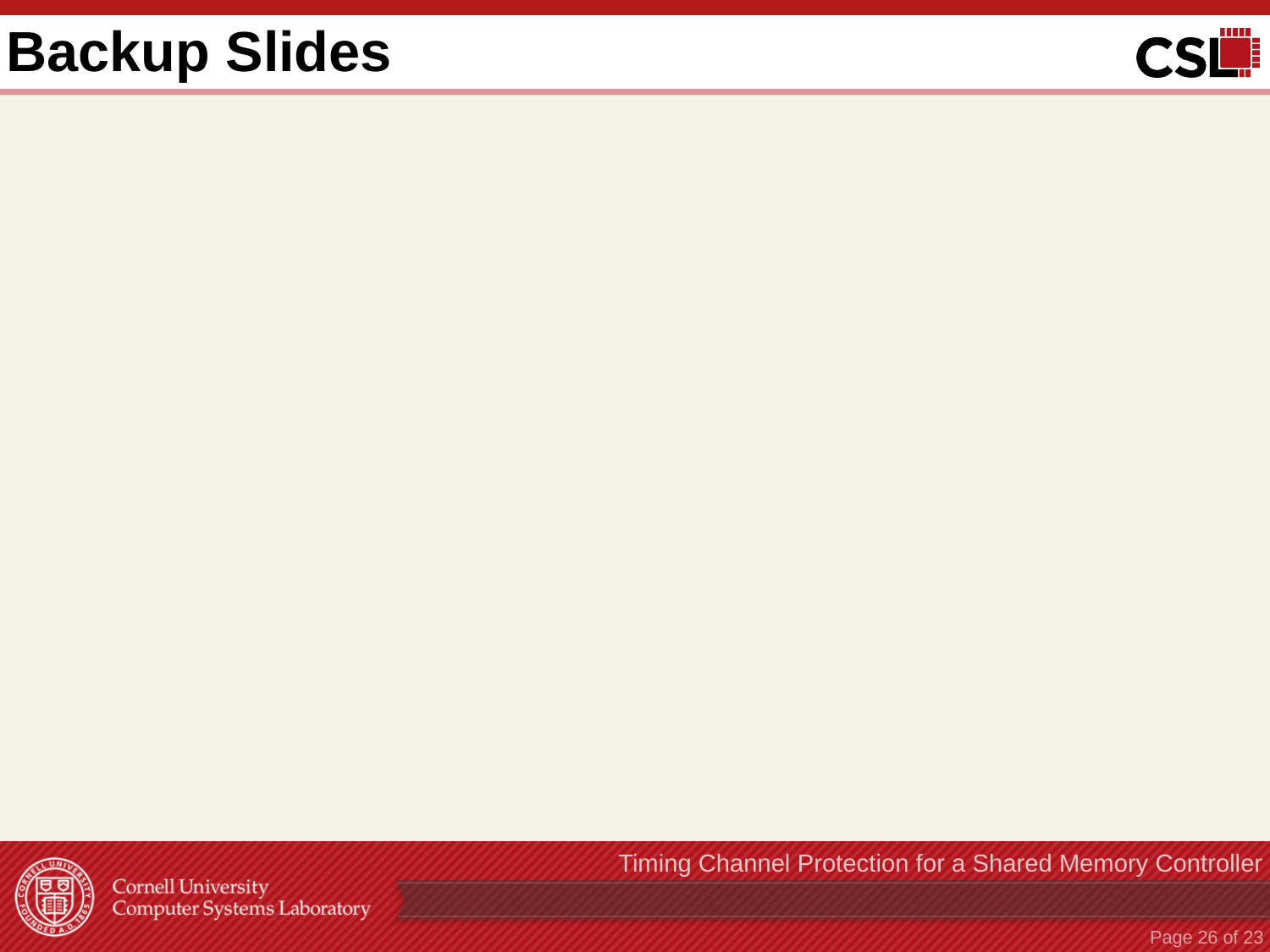

# Backup Slides

Timing Channel Protection for a Shared Memory Controller
Page 26 of 23